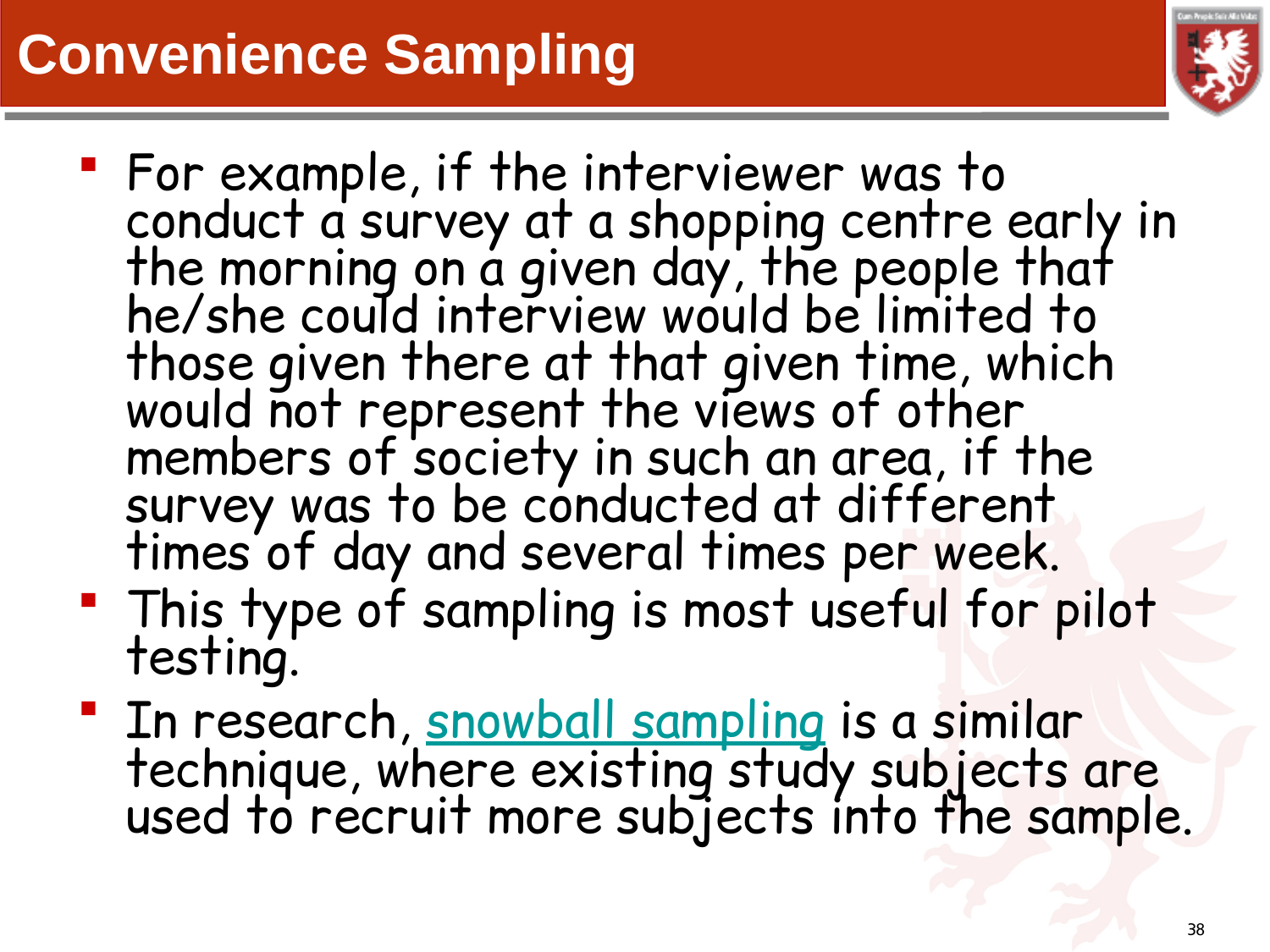

# Convenience Sampling
For example, if the interviewer was to conduct a survey at a shopping centre early in the morning on a given day, the people that he/she could interview would be limited to those given there at that given time, which would not represent the views of other members of society in such an area, if the survey was to be conducted at different times of day and several times per week.
This type of sampling is most useful for pilot testing.
In research, snowball sampling is a similar technique, where existing study subjects are used to recruit more subjects into the sample.